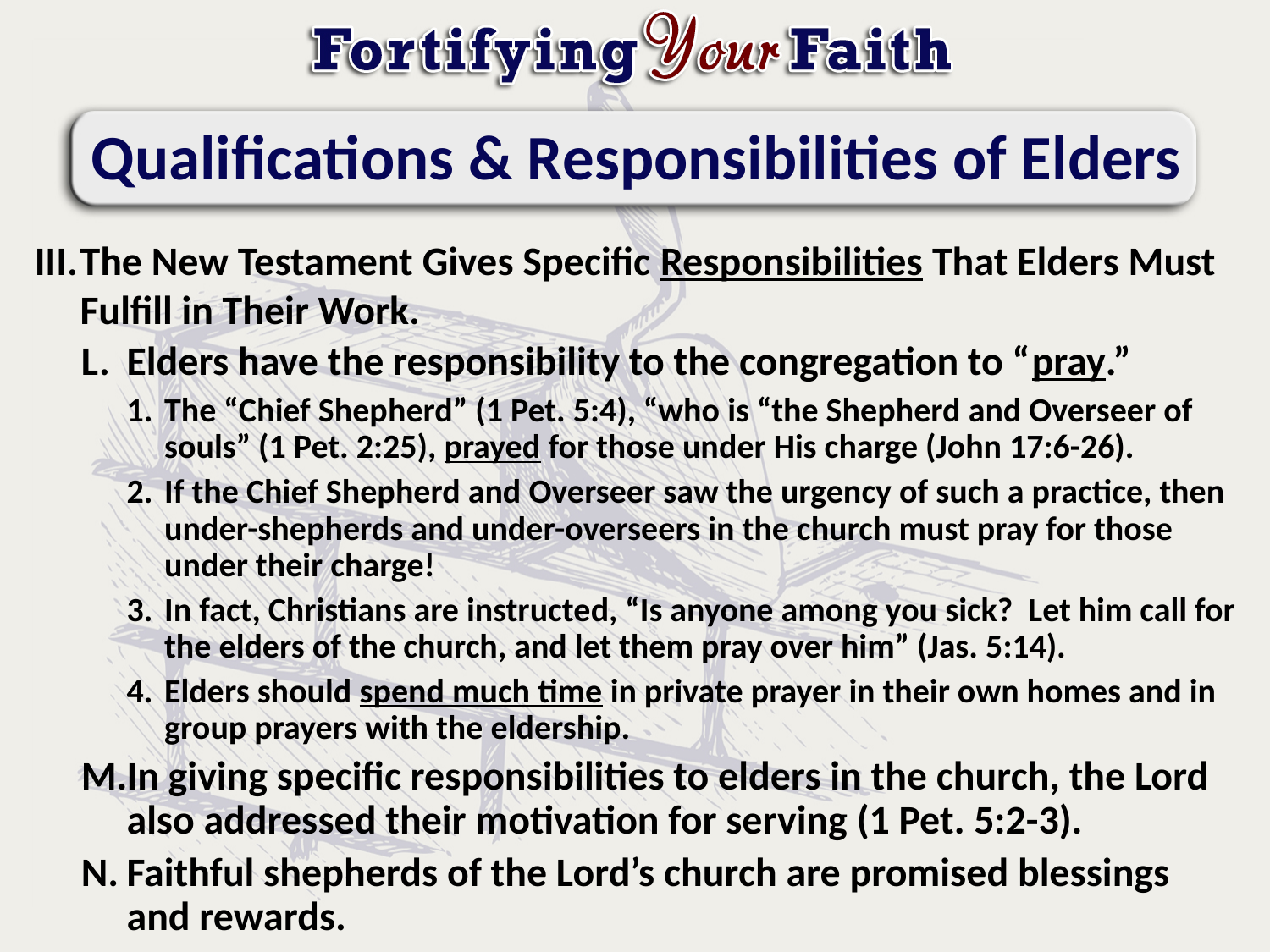

# Qualifications & Responsibilities of Elders
The New Testament Gives Specific Responsibilities That Elders Must Fulfill in Their Work.
Elders have the responsibility to the congregation to “pray.”
The “Chief Shepherd” (1 Pet. 5:4), “who is “the Shepherd and Overseer of souls” (1 Pet. 2:25), prayed for those under His charge (John 17:6-26).
If the Chief Shepherd and Overseer saw the urgency of such a practice, then under-shepherds and under-overseers in the church must pray for those under their charge!
In fact, Christians are instructed, “Is anyone among you sick?  Let him call for the elders of the church, and let them pray over him” (Jas. 5:14).
Elders should spend much time in private prayer in their own homes and in group prayers with the eldership.
In giving specific responsibilities to elders in the church, the Lord also addressed their motivation for serving (1 Pet. 5:2-3).
Faithful shepherds of the Lord’s church are promised blessings and rewards.